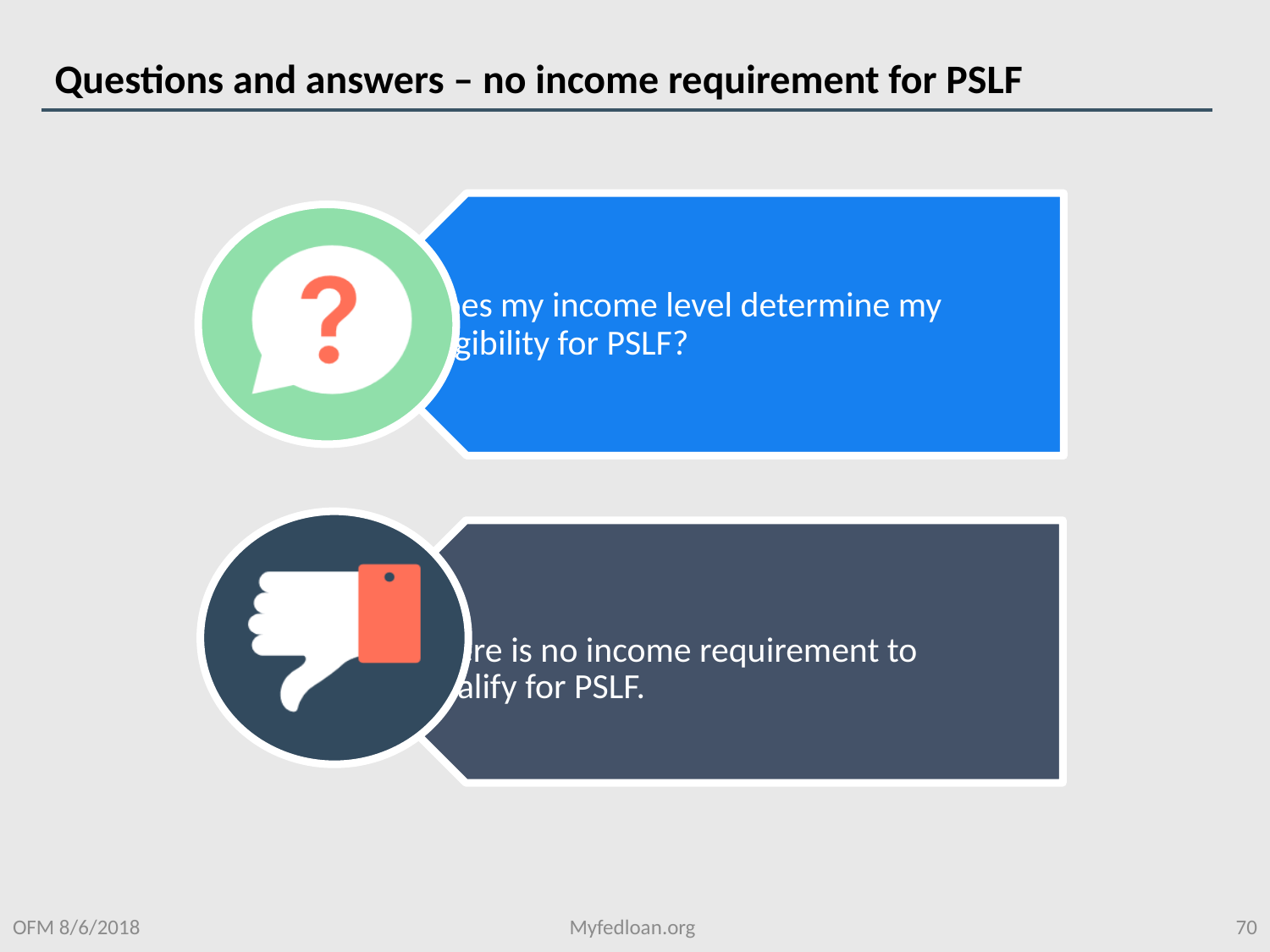

# Questions and answers – no income requirement for PSLF
Does my income level determine my eligibility for PSLF?
No.
There is no income requirement to qualify for PSLF.
OFM 8/6/2018
Myfedloan.org
70